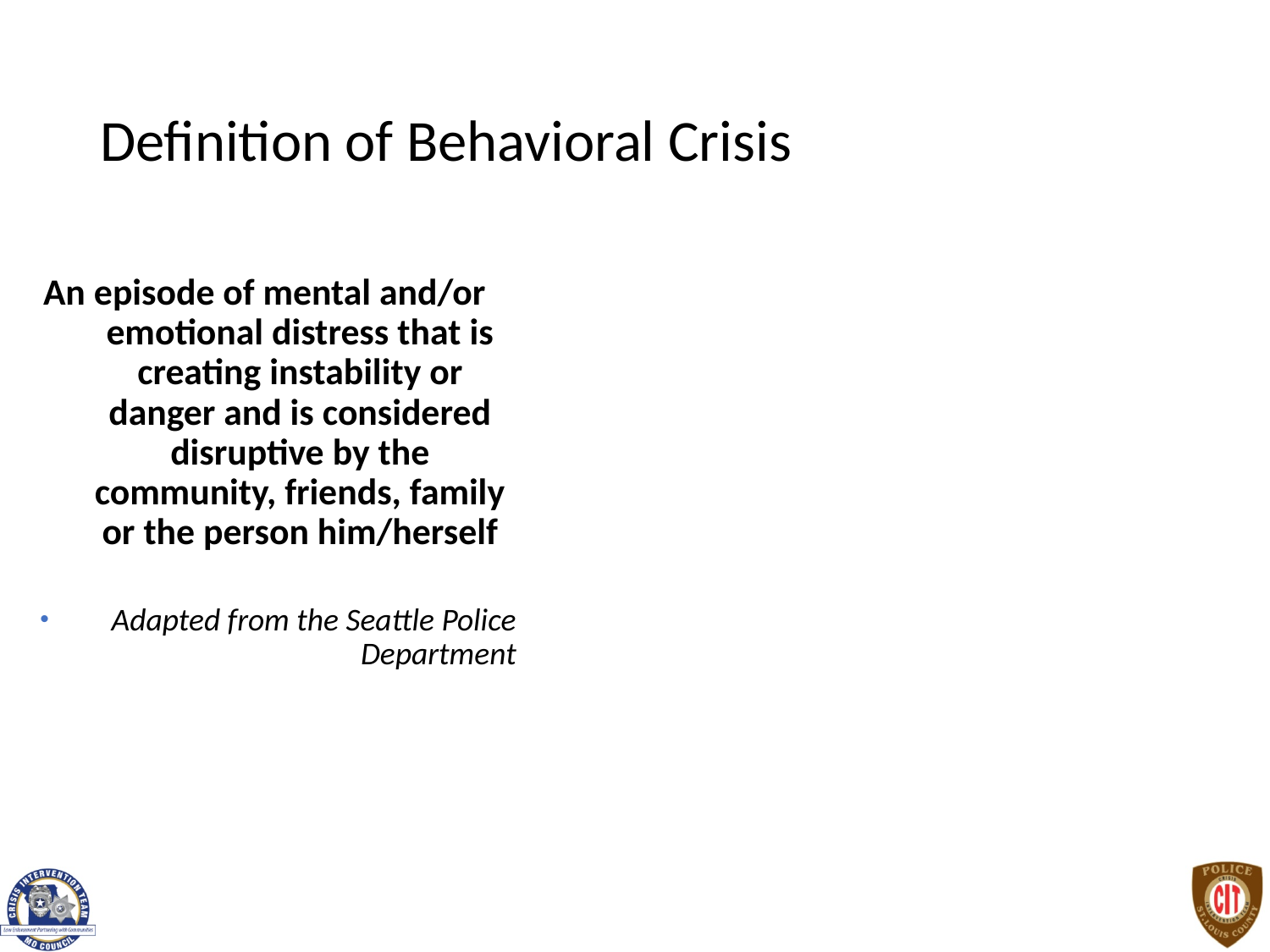

# Definition of Behavioral Crisis

An episode of mental and/or emotional distress that is creating instability or danger and is considered disruptive by the community, friends, family or the person him/herself
Adapted from the Seattle Police Department